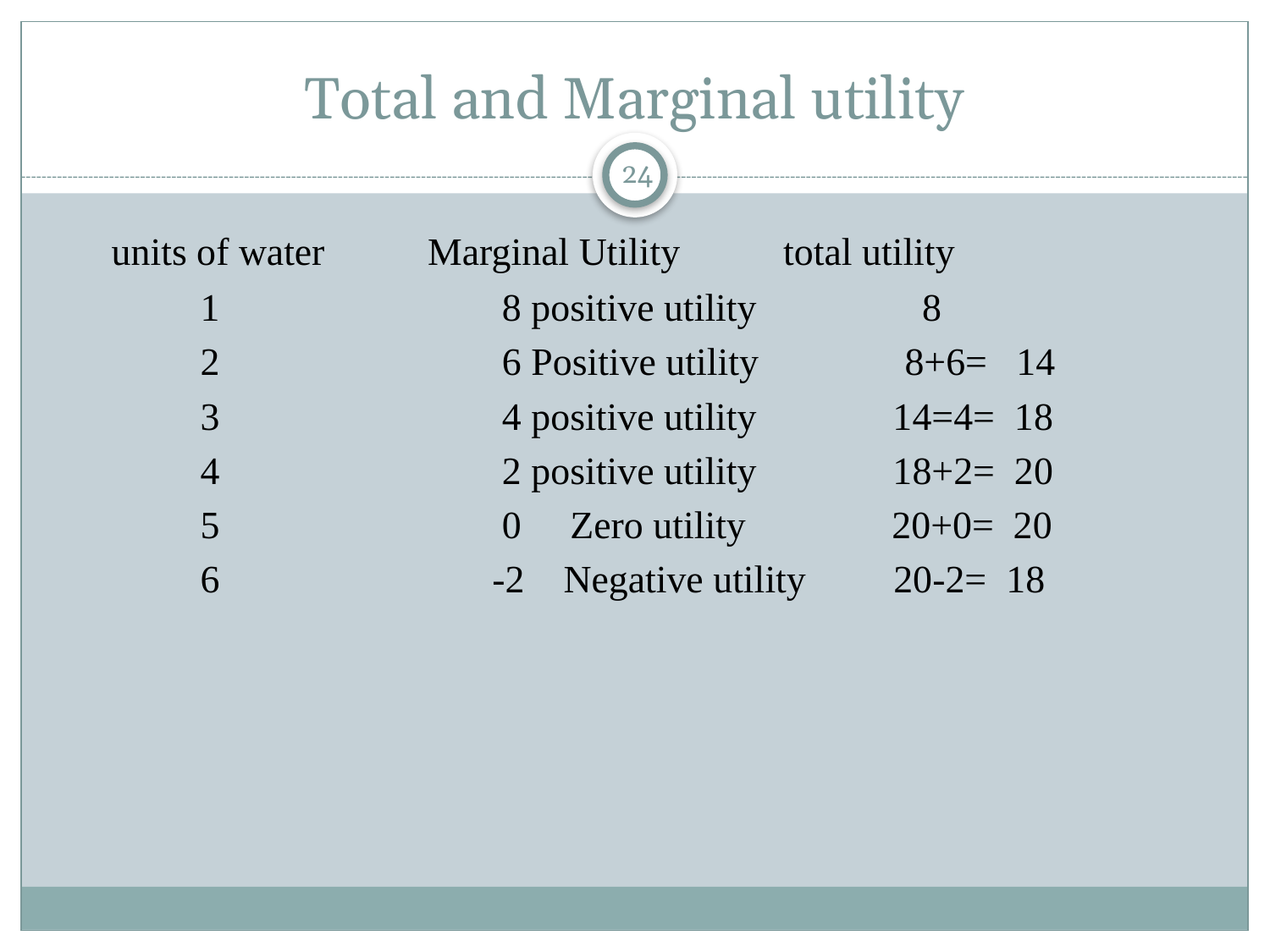

# Total and Marginal utility
24
     units of water         Marginal Utility         total utility
               1                             8 positive utility                 8
               2                             6 Positive utility               8+6=   14
               3                             4 positive utility              14=4=  18
               4                             2 positive utility              18+2=  20
               5                             0     Zero utility               20+0=  20
               6                            -2    Negative utility         20-2=  18